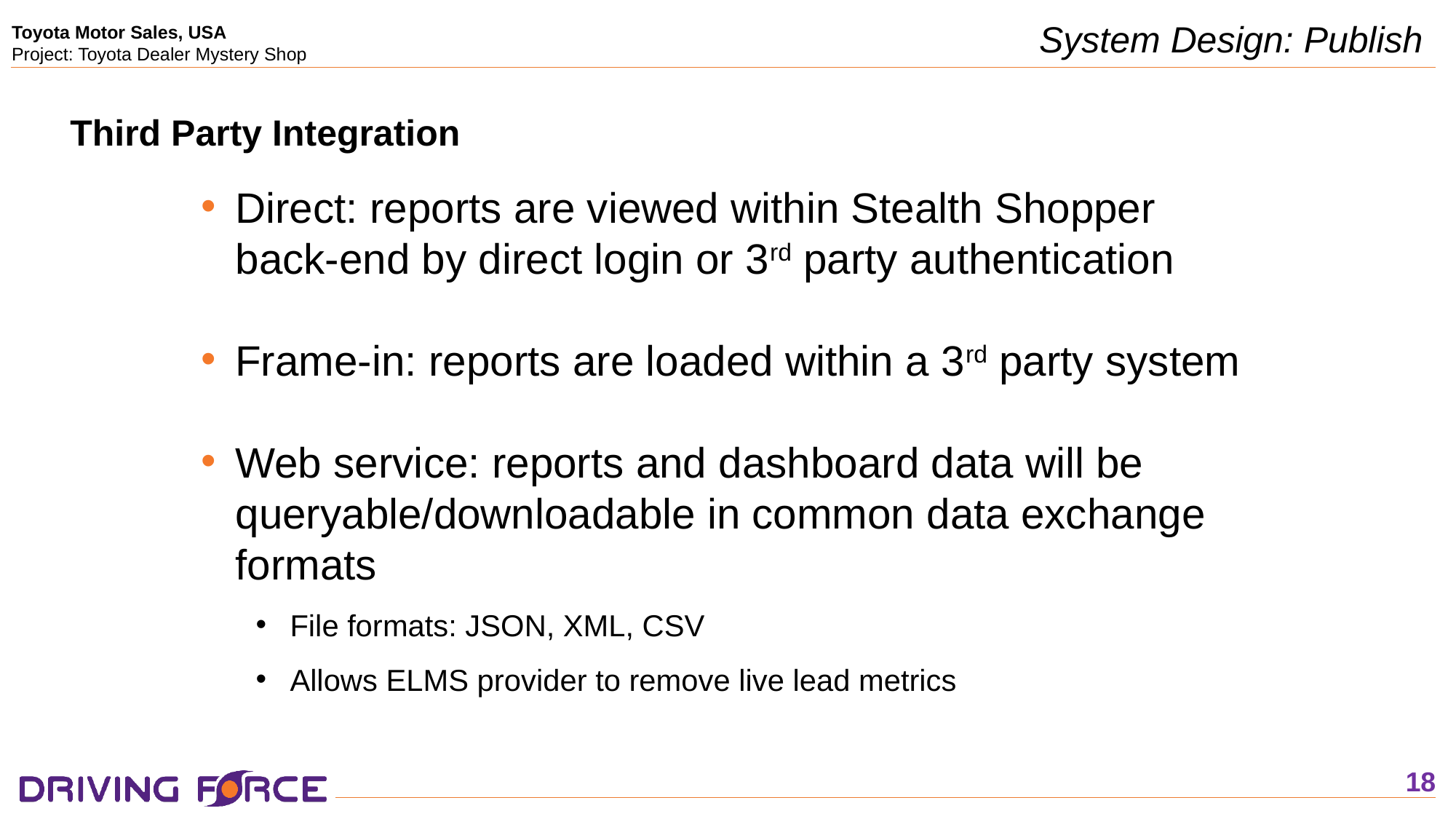

System Design: Publish
Third Party Integration
Direct: reports are viewed within Stealth Shopper back-end by direct login or 3rd party authentication
Frame-in: reports are loaded within a 3rd party system
Web service: reports and dashboard data will be queryable/downloadable in common data exchange formats
File formats: JSON, XML, CSV
Allows ELMS provider to remove live lead metrics
18